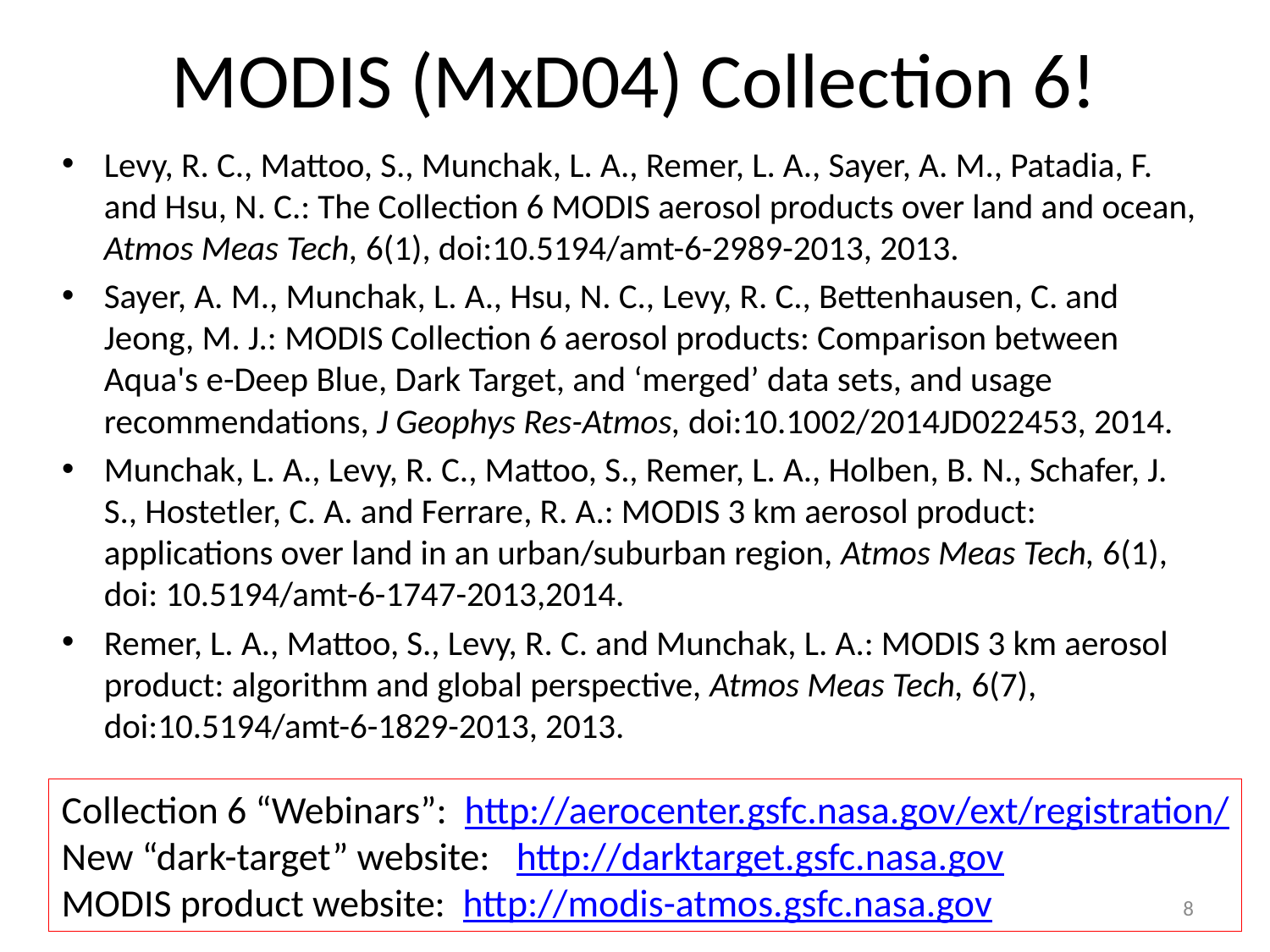

# MODIS (MxD04) Collection 6!
Levy, R. C., Mattoo, S., Munchak, L. A., Remer, L. A., Sayer, A. M., Patadia, F. and Hsu, N. C.: The Collection 6 MODIS aerosol products over land and ocean, Atmos Meas Tech, 6(1), doi:10.5194/amt-6-2989-2013, 2013.
Sayer, A. M., Munchak, L. A., Hsu, N. C., Levy, R. C., Bettenhausen, C. and Jeong, M. J.: MODIS Collection 6 aerosol products: Comparison between Aqua's e-Deep Blue, Dark Target, and ‘merged’ data sets, and usage recommendations, J Geophys Res-Atmos, doi:10.1002/2014JD022453, 2014.
Munchak, L. A., Levy, R. C., Mattoo, S., Remer, L. A., Holben, B. N., Schafer, J. S., Hostetler, C. A. and Ferrare, R. A.: MODIS 3 km aerosol product: applications over land in an urban/suburban region, Atmos Meas Tech, 6(1), doi: 10.5194/amt-6-1747-2013,2014.
Remer, L. A., Mattoo, S., Levy, R. C. and Munchak, L. A.: MODIS 3 km aerosol product: algorithm and global perspective, Atmos Meas Tech, 6(7), doi:10.5194/amt-6-1829-2013, 2013.

Collection 6 “Webinars”:  http://aerocenter.gsfc.nasa.gov/ext/registration/
New “dark-target” website:   http://darktarget.gsfc.nasa.gov
MODIS product website:  http://modis-atmos.gsfc.nasa.gov
8